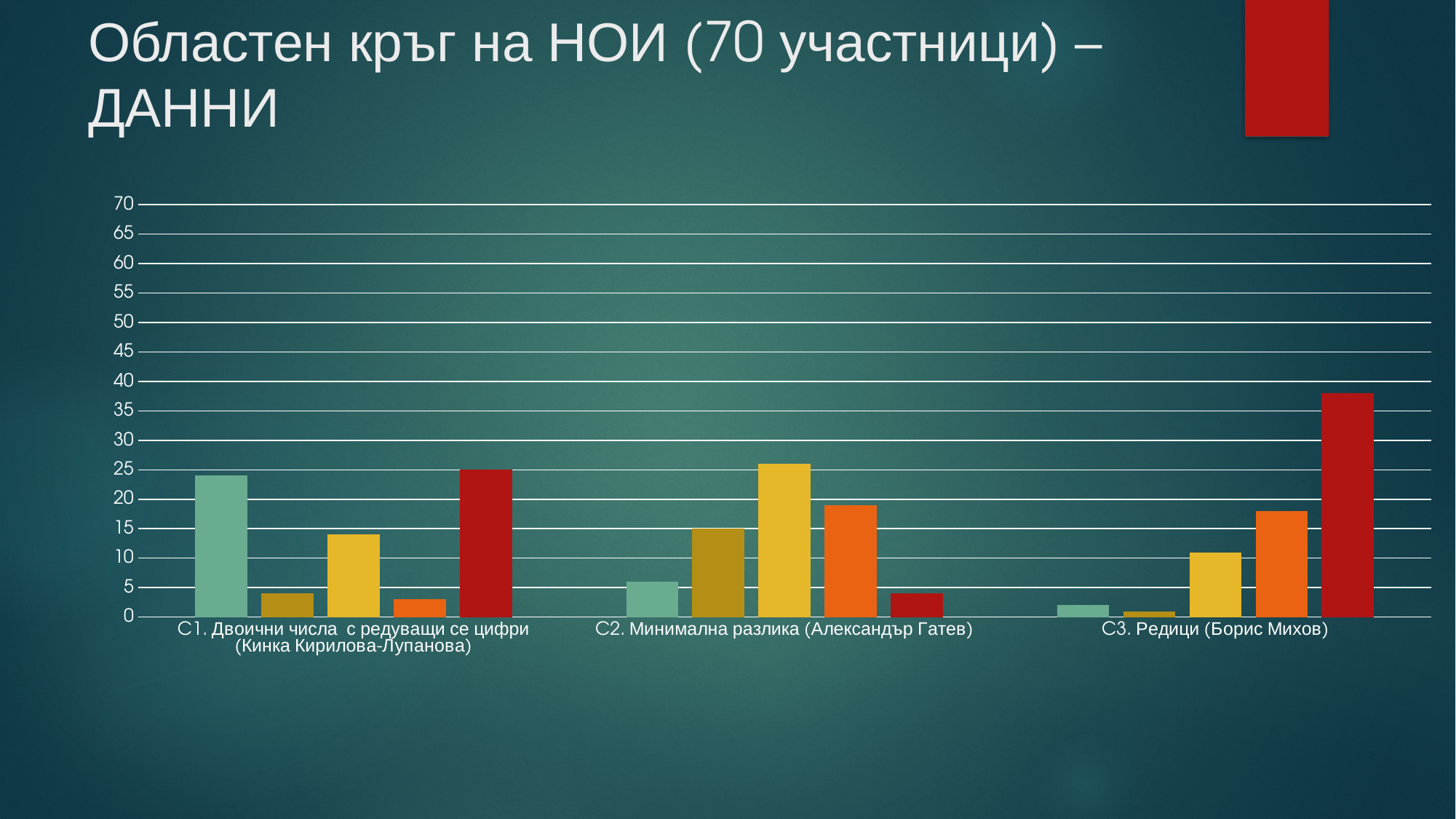

# Областен кръг на НОИ (70 участници) – ДАННИ

### Chart

| Category | 100 т. | >= 60 т. | < 60 & > 30 | <= 30 т. | 0 т. |
|---|---|---|---|---|---|
| C1. Двоични числа  с редуващи се цифри (Кинка Кирилова-Лупанова) | 24.0 | 4.0 | 14.0 | 3.0 | 25.0 |
| C2. Минимална разлика (Александър Гатев) | 6.0 | 15.0 | 26.0 | 19.0 | 4.0 |
| C3. Редици (Борис Михов) | 2.0 | 1.0 | 11.0 | 18.0 | 38.0 |